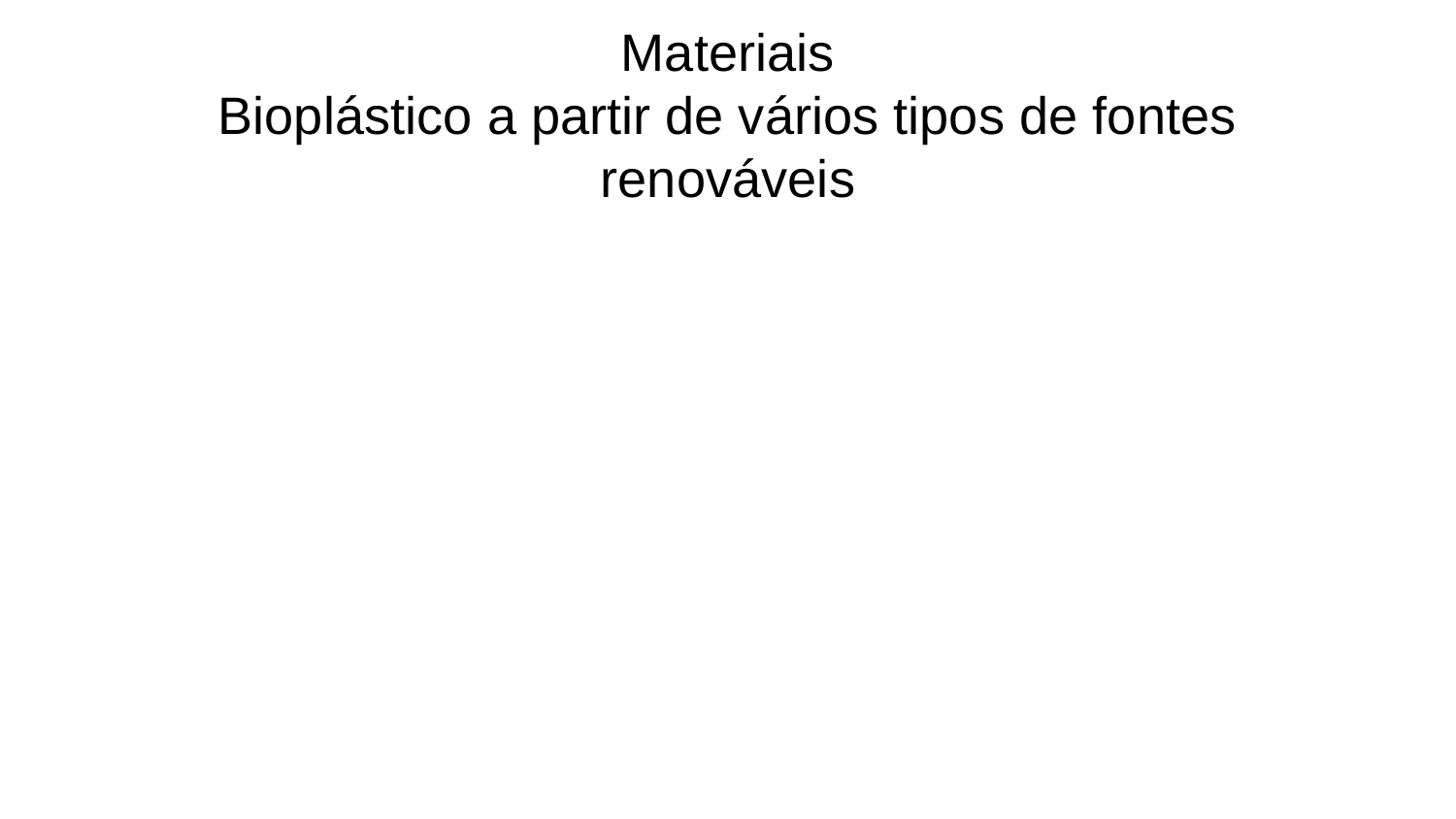

# Materiais Bioplástico a partir de vários tipos de fontes renováveis